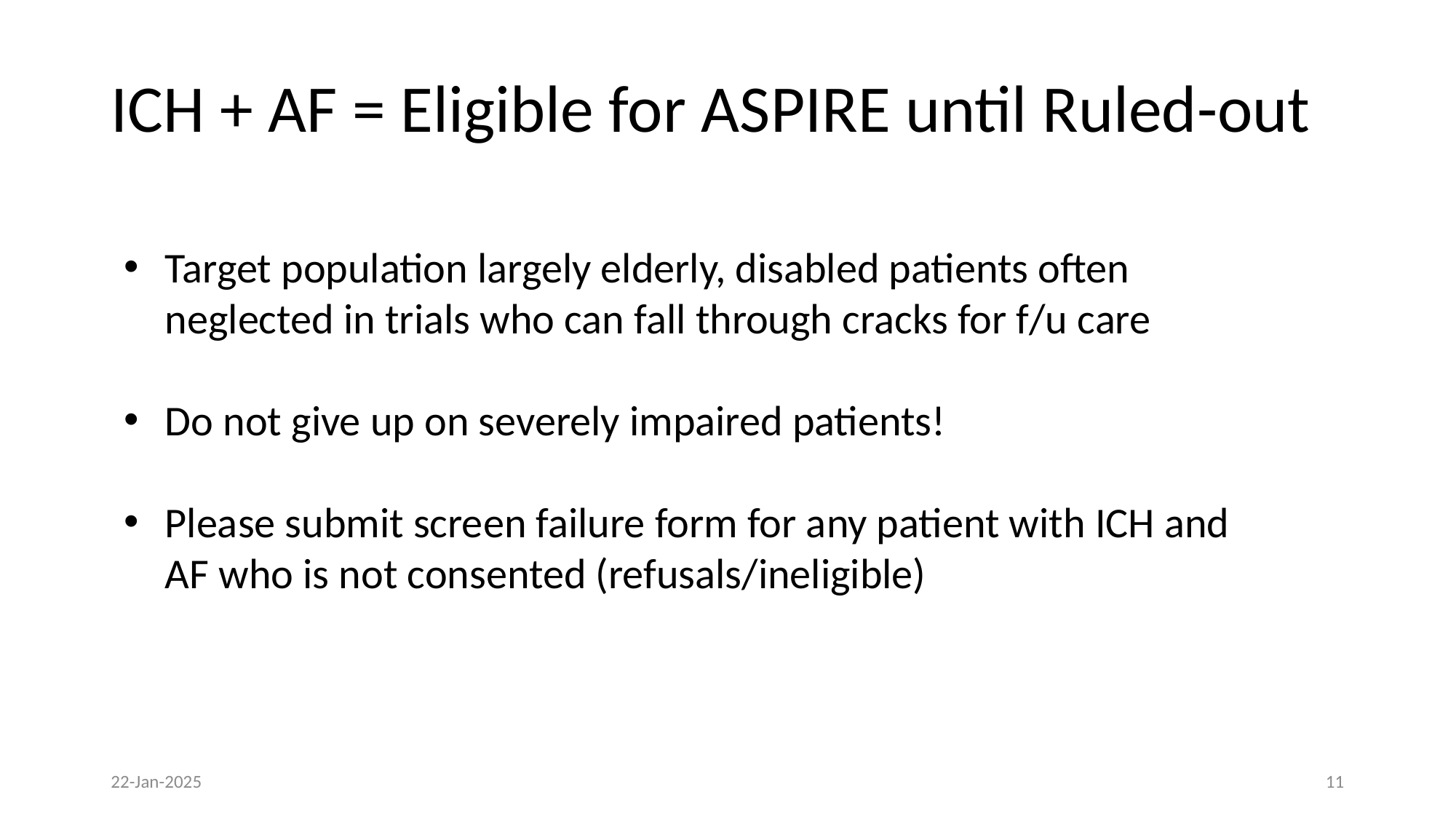

# ICH + AF = Eligible for ASPIRE until Ruled-out
Target population largely elderly, disabled patients often neglected in trials who can fall through cracks for f/u care

Do not give up on severely impaired patients!

Please submit screen failure form for any patient with ICH and AF who is not consented (refusals/ineligible)

22-Jan-2025
11